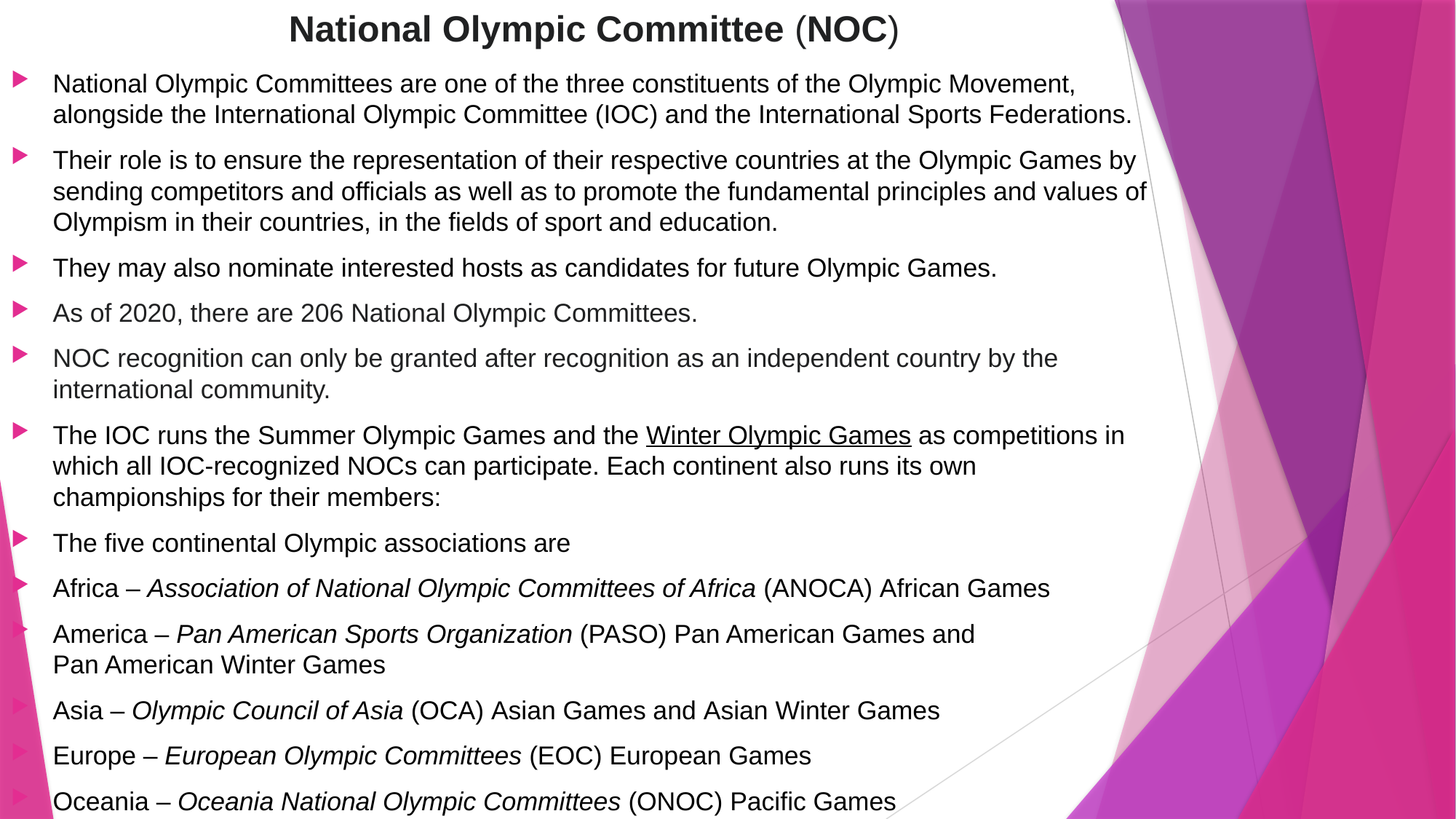

# National Olympic Committee (NOC)
National Olympic Committees are one of the three constituents of the Olympic Movement, alongside the International Olympic Committee (IOC) and the International Sports Federations.
Their role is to ensure the representation of their respective countries at the Olympic Games by sending competitors and officials as well as to promote the fundamental principles and values of Olympism in their countries, in the fields of sport and education.
They may also nominate interested hosts as candidates for future Olympic Games.
As of 2020, there are 206 National Olympic Committees.
NOC recognition can only be granted after recognition as an independent country by the international community.
The IOC runs the Summer Olympic Games and the Winter Olympic Games as competitions in which all IOC-recognized NOCs can participate. Each continent also runs its own championships for their members:
The five continental Olympic associations are
Africa – Association of National Olympic Committees of Africa (ANOCA) African Games
America – Pan American Sports Organization (PASO) Pan American Games and Pan American Winter Games
Asia – Olympic Council of Asia (OCA) Asian Games and Asian Winter Games
Europe – European Olympic Committees (EOC) European Games
Oceania – Oceania National Olympic Committees (ONOC) Pacific Games